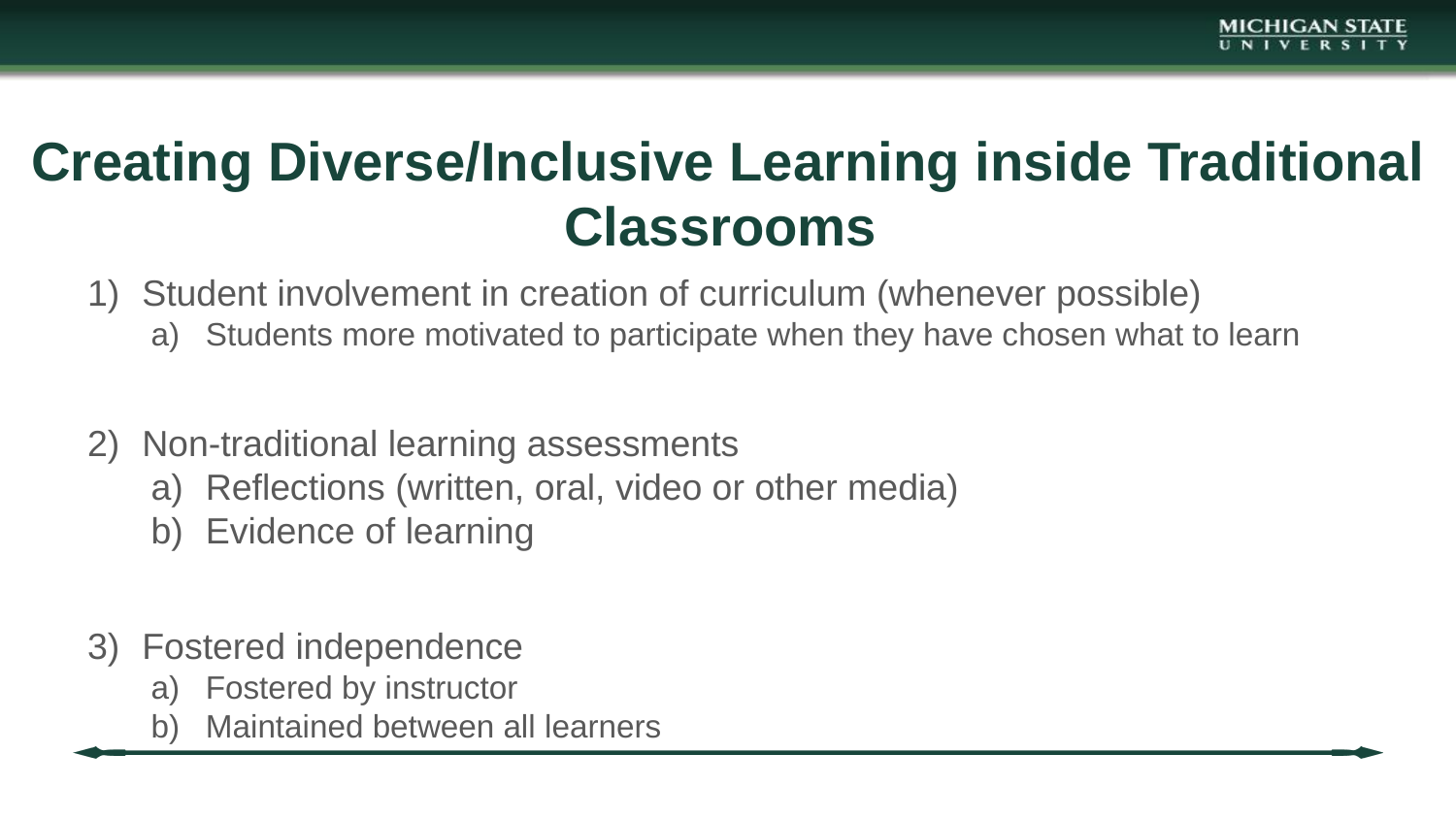

# Creating Diverse/Inclusive Learning inside Traditional Classrooms
Student involvement in creation of curriculum (whenever possible)
Students more motivated to participate when they have chosen what to learn

Non-traditional learning assessments
Reflections (written, oral, video or other media)
Evidence of learning

Fostered independence
Fostered by instructor
Maintained between all learners